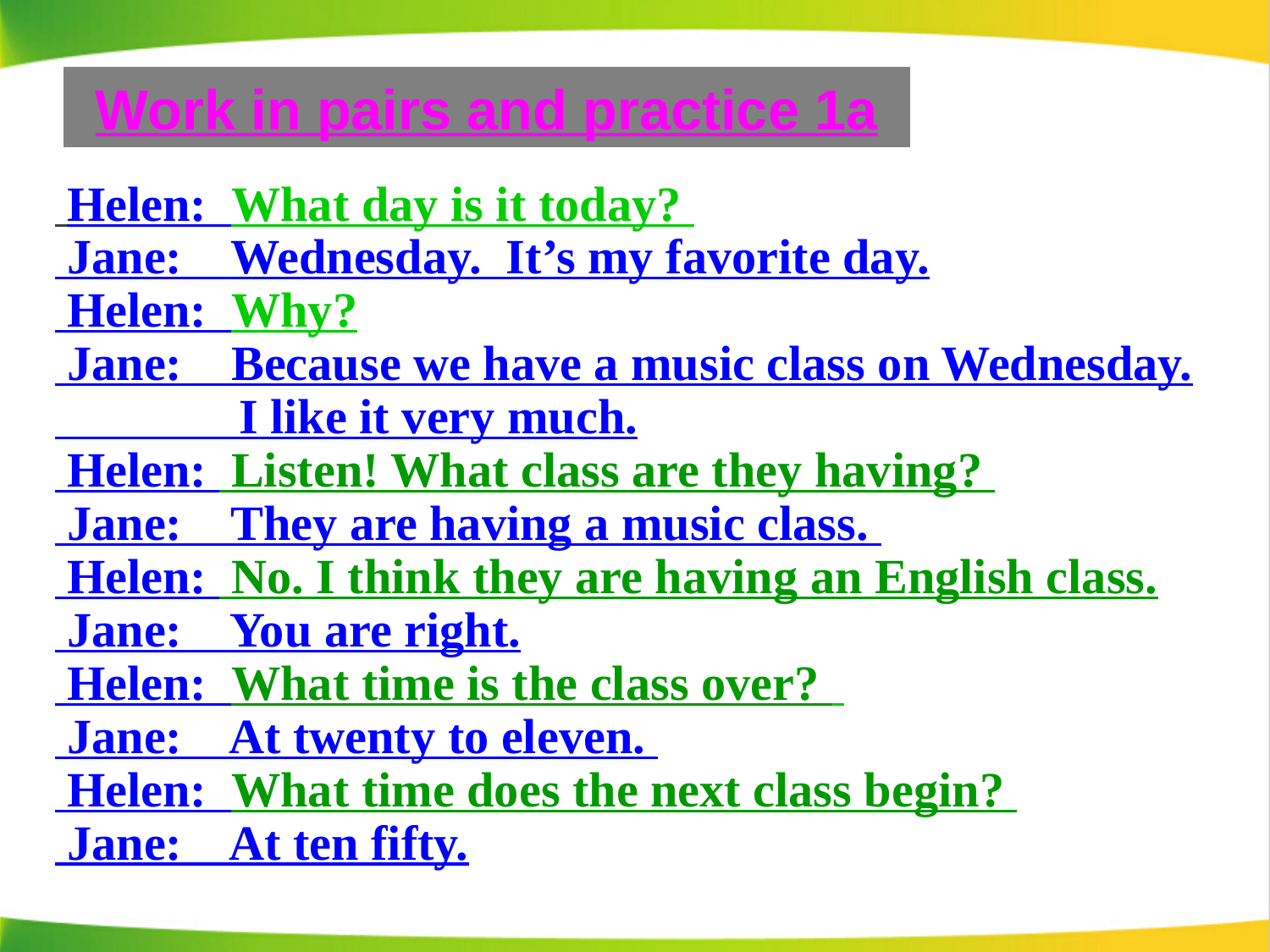

Work in pairs and practice 1a
 Helen:  What day is it today?
 Jane:    Wednesday.  It’s my favorite day.
 Helen:  Why?
 Jane:    Because we have a music class on Wednesday.
               I like it very much.
 Helen:  Listen! What class are they having?
 Jane:    They are having a music class.
 Helen:  No. I think they are having an English class.
 Jane:    You are right.
 Helen:  What time is the class over?
 Jane:    At twenty to eleven.
 Helen:  What time does the next class begin?
 Jane:    At ten fifty.